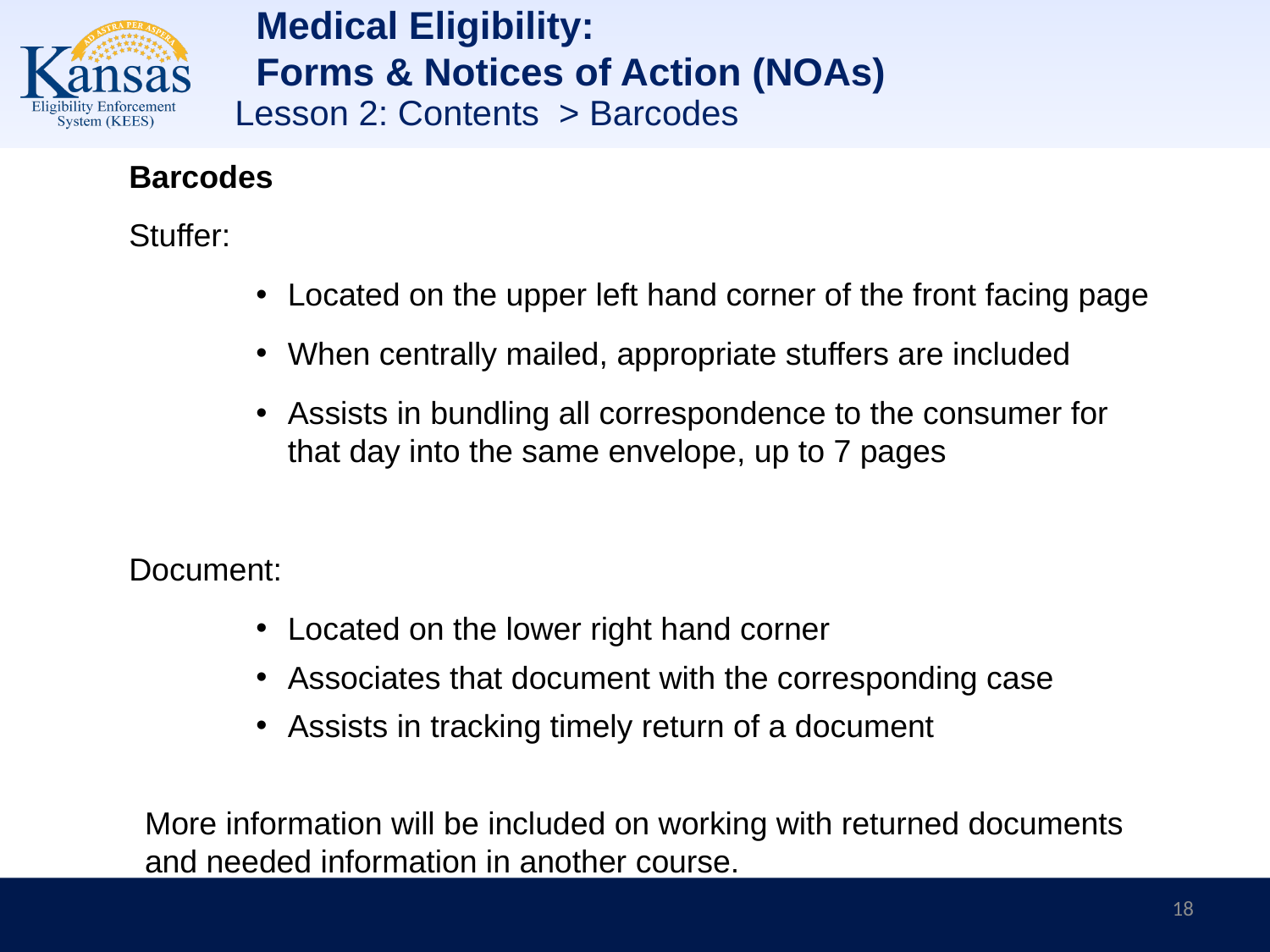

Medical Eligibility:
Forms & Notices of Action (NOAs)
Lesson 2: Contents  > Barcodes
Barcodes
Stuffer:
Located on the upper left hand corner of the front facing page
When centrally mailed, appropriate stuffers are included
Assists in bundling all correspondence to the consumer for that day into the same envelope, up to 7 pages

Document:
Located on the lower right hand corner
Associates that document with the corresponding case
Assists in tracking timely return of a document

More information will be included on working with returned documents and needed information in another course.
18